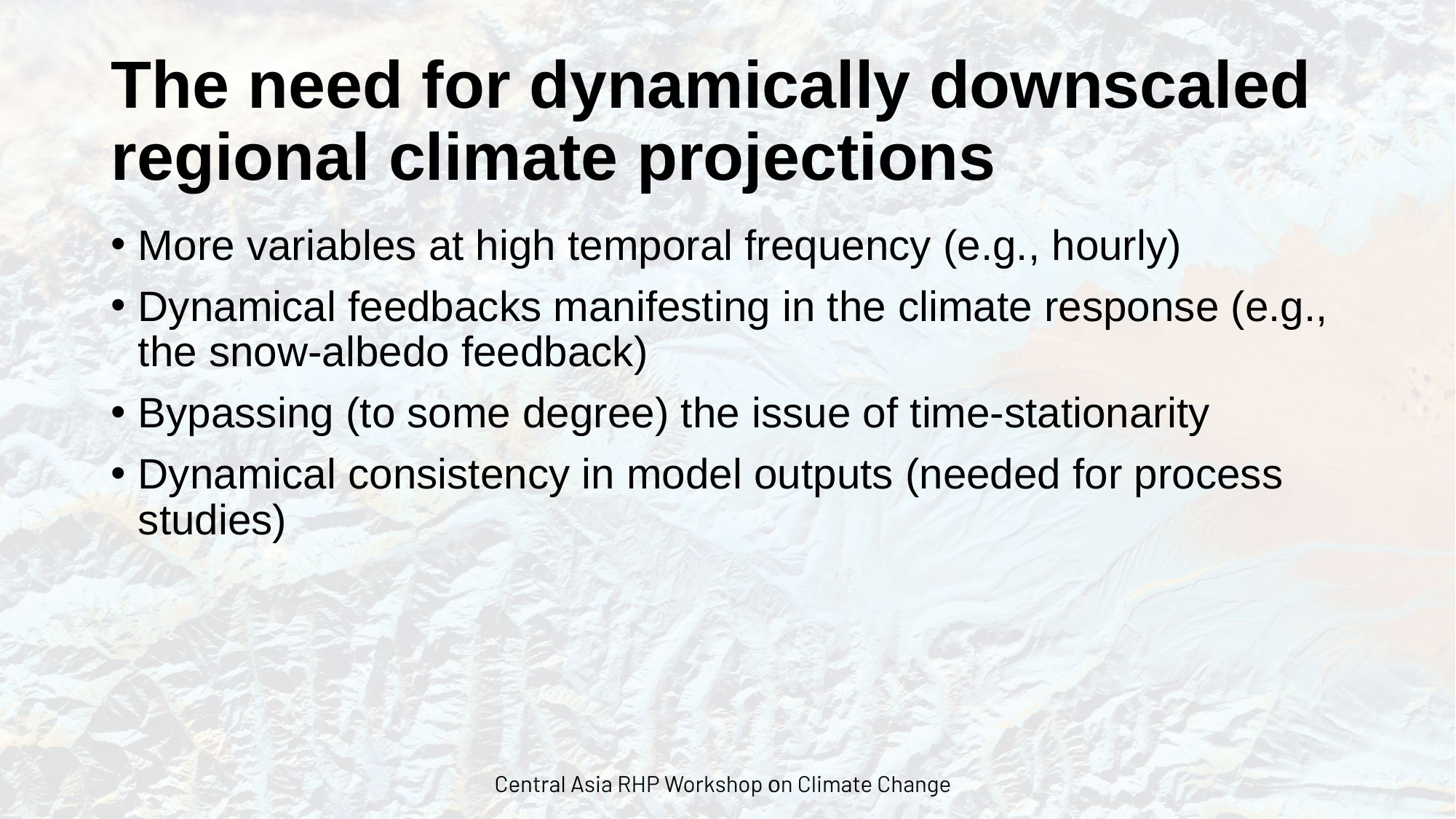

# The need for dynamically downscaled regional climate projections
More variables at high temporal frequency (e.g., hourly)
Dynamical feedbacks manifesting in the climate response (e.g., the snow-albedo feedback)
Bypassing (to some degree) the issue of time-stationarity
Dynamical consistency in model outputs (needed for process studies)